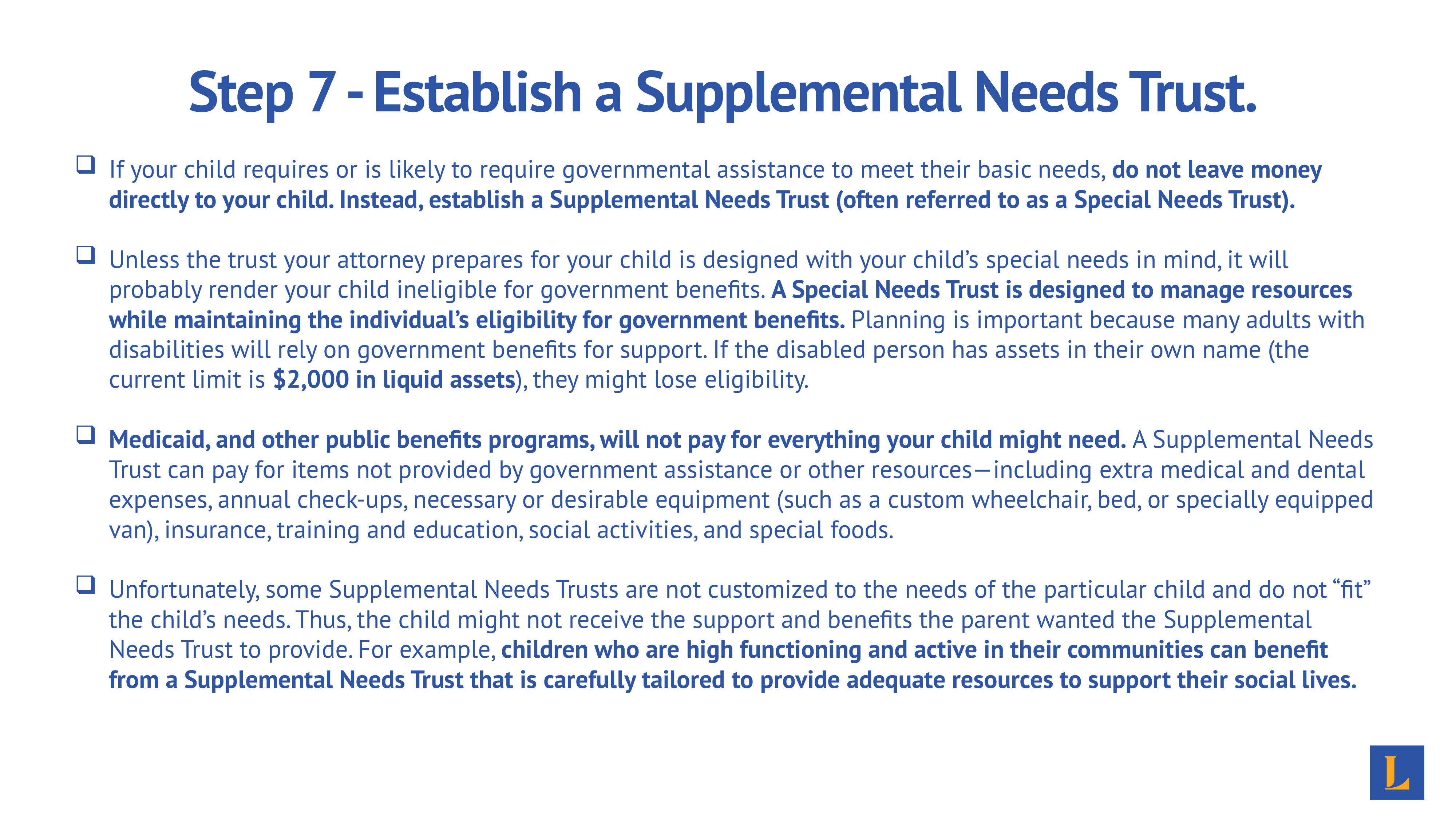

# Step 7 - Establish a Supplemental Needs Trust.
If your child requires or is likely to require governmental assistance to meet their basic needs, do not leave money directly to your child. Instead, establish a Supplemental Needs Trust (often referred to as a Special Needs Trust).

Unless the trust your attorney prepares for your child is designed with your child’s special needs in mind, it will probably render your child ineligible for government benefits. A Special Needs Trust is designed to manage resources while maintaining the individual’s eligibility for government benefits. Planning is important because many adults with disabilities will rely on government benefits for support. If the disabled person has assets in their own name (the current limit is $2,000 in liquid assets), they might lose eligibility.

Medicaid, and other public benefits programs, will not pay for everything your child might need. A Supplemental Needs Trust can pay for items not provided by government assistance or other resources—including extra medical and dental expenses, annual check-ups, necessary or desirable equipment (such as a custom wheelchair, bed, or specially equipped van), insurance, training and education, social activities, and special foods.

Unfortunately, some Supplemental Needs Trusts are not customized to the needs of the particular child and do not “fit” the child’s needs. Thus, the child might not receive the support and benefits the parent wanted the Supplemental Needs Trust to provide. For example, children who are high functioning and active in their communities can benefit from a Supplemental Needs Trust that is carefully tailored to provide adequate resources to support their social lives.